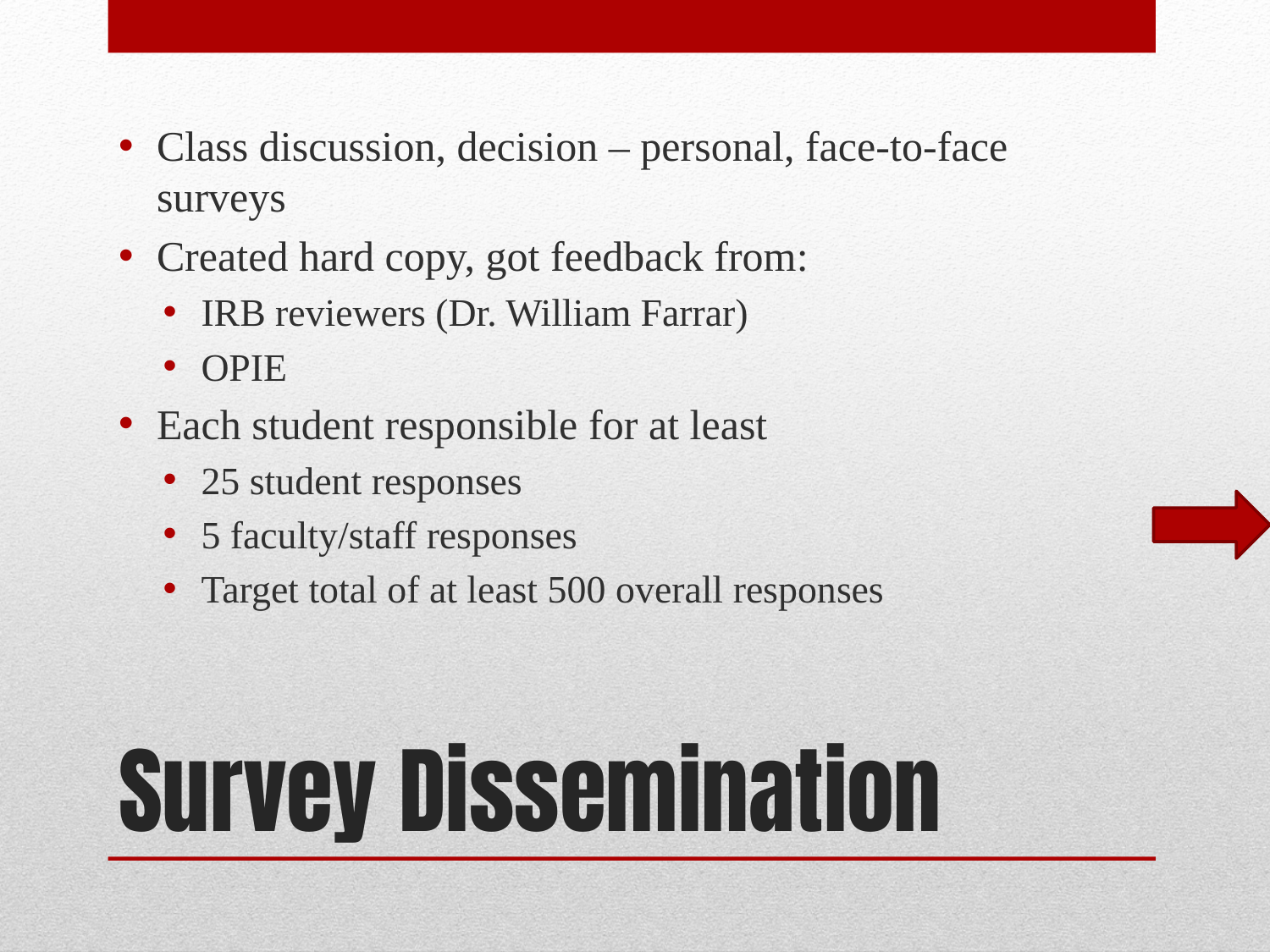

Class discussion, decision – personal, face-to-face surveys
Created hard copy, got feedback from:
IRB reviewers (Dr. William Farrar)
OPIE
Each student responsible for at least
25 student responses
5 faculty/staff responses
Target total of at least 500 overall responses

# Survey Dissemination